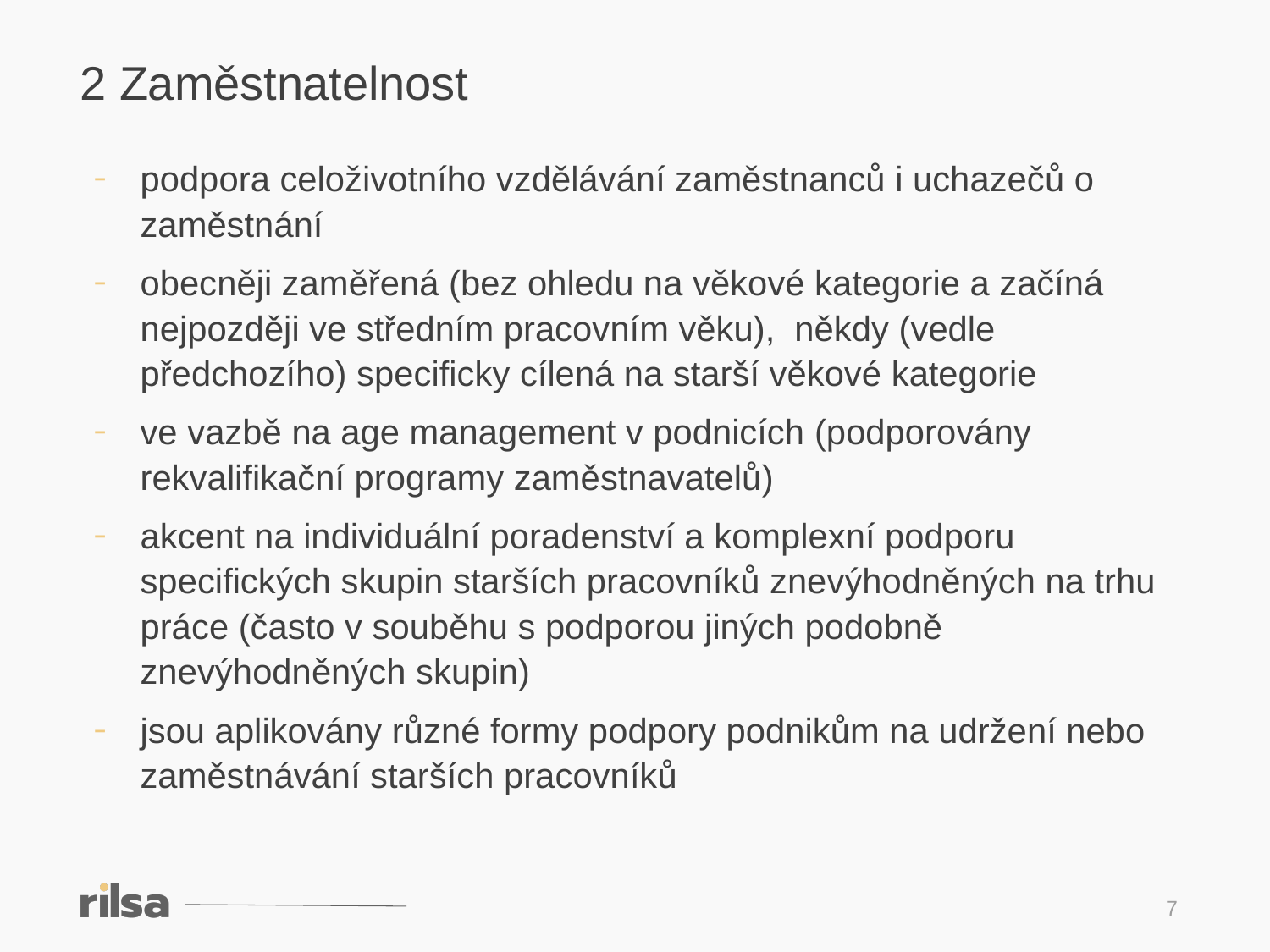

2 Zaměstnatelnost

podpora celoživotního vzdělávání zaměstnanců i uchazečů o zaměstnání
obecněji zaměřená (bez ohledu na věkové kategorie a začíná nejpozději ve středním pracovním věku),  někdy (vedle předchozího) specificky cílená na starší věkové kategorie
ve vazbě na age management v podnicích (podporovány rekvalifikační programy zaměstnavatelů)
akcent na individuální poradenství a komplexní podporu specifických skupin starších pracovníků znevýhodněných na trhu práce (často v souběhu s podporou jiných podobně znevýhodněných skupin)
jsou aplikovány různé formy podpory podnikům na udržení nebo zaměstnávání starších pracovníků

7